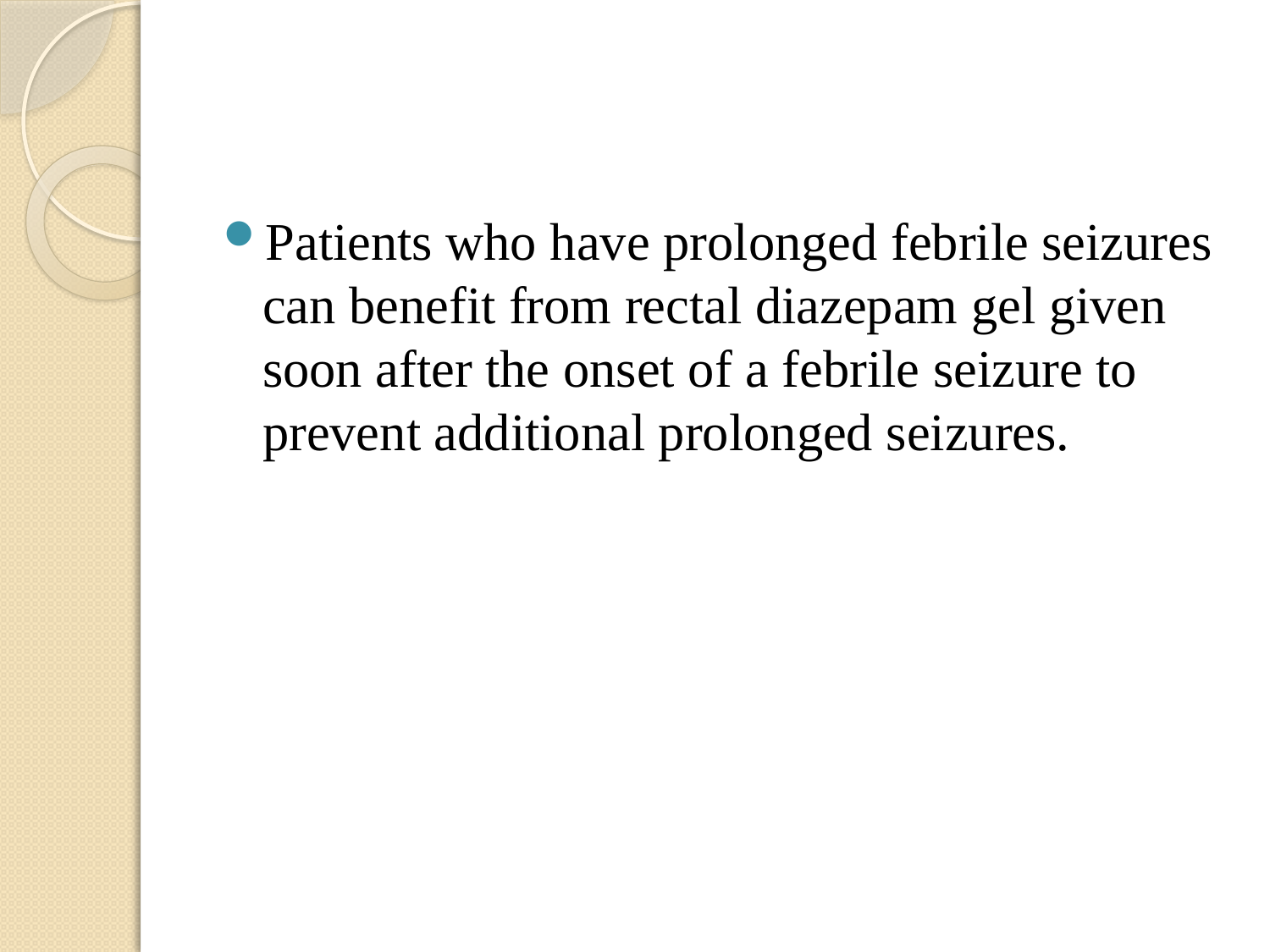

#
Patients who have prolonged febrile seizures can benefit from rectal diazepam gel given soon after the onset of a febrile seizure to prevent additional prolonged seizures.